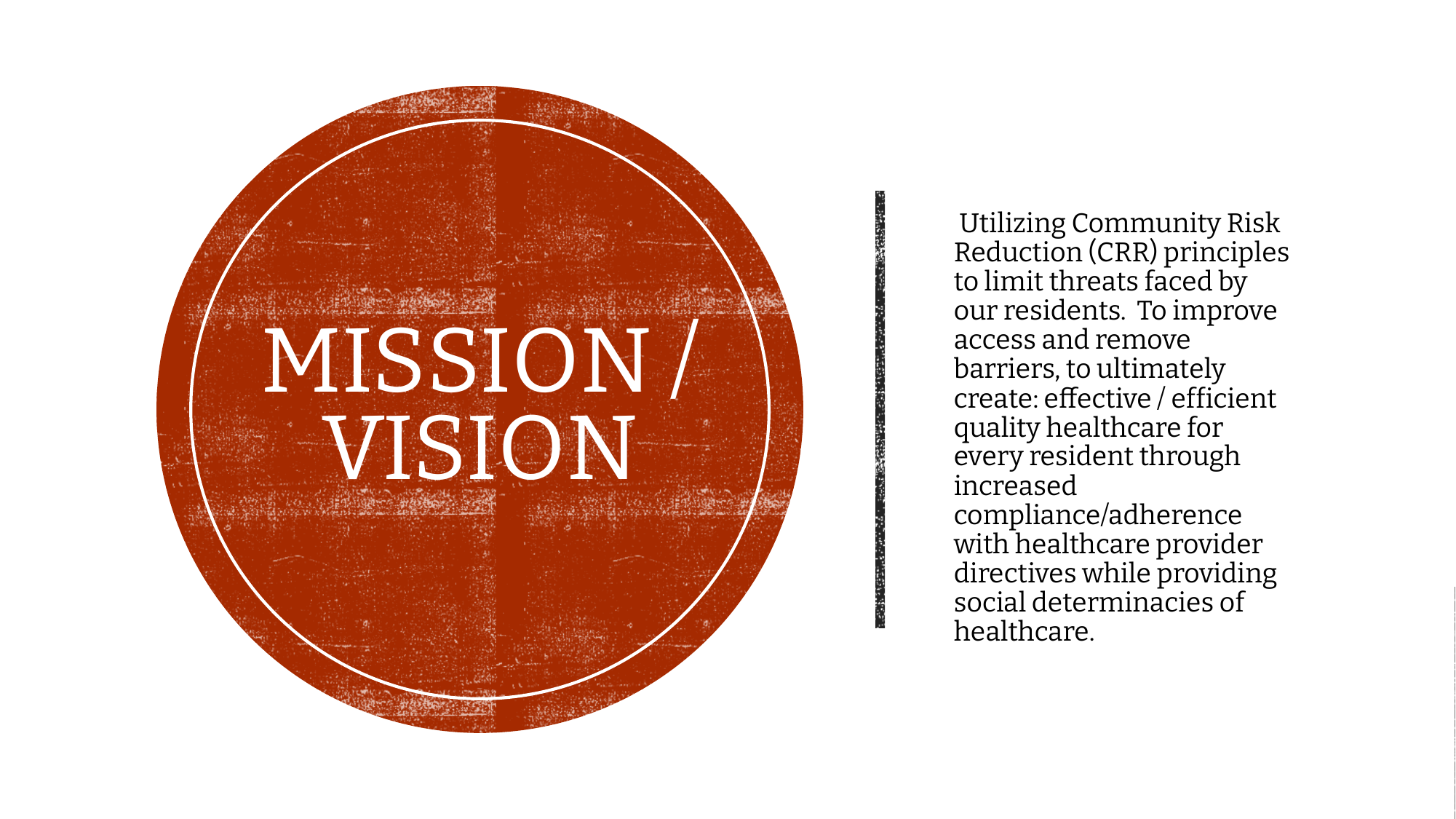

# Mission / Vision

 Utilizing Community Risk Reduction (CRR) principles to limit threats faced by our residents.  To improve access and remove barriers, to ultimately create: effective / efficient quality healthcare for every resident through increased compliance/adherence with healthcare provider directives while providing social determinacies of healthcare.